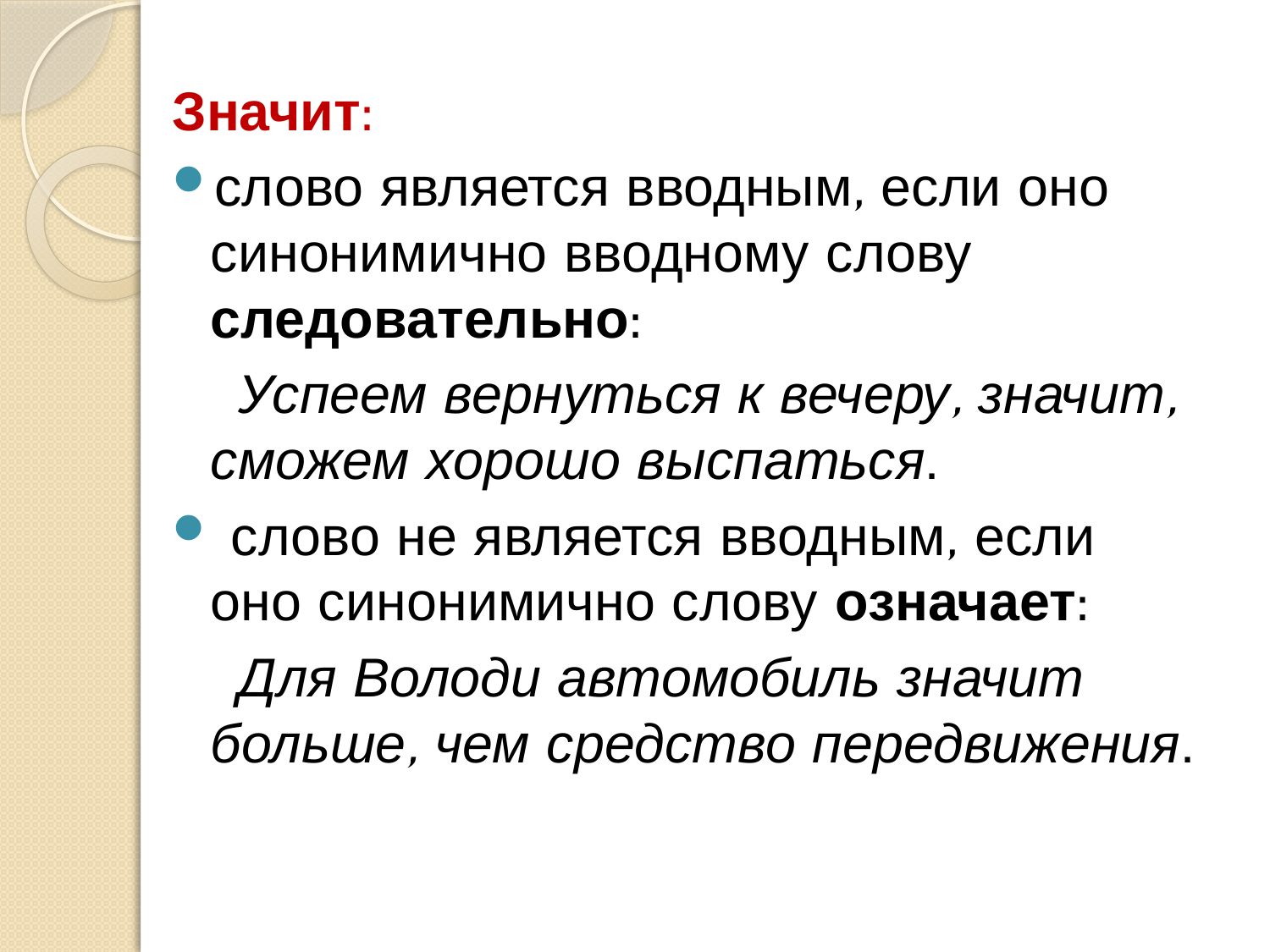

Значит:
слово является вводным, если оно синонимично вводному слову следовательно:
    Успеем вернуться к вечеру, значит, сможем хорошо выспаться.
 слово не является вводным, если оно синонимично слову означает:
    Для Володи автомобиль значит больше, чем средство передвижения.